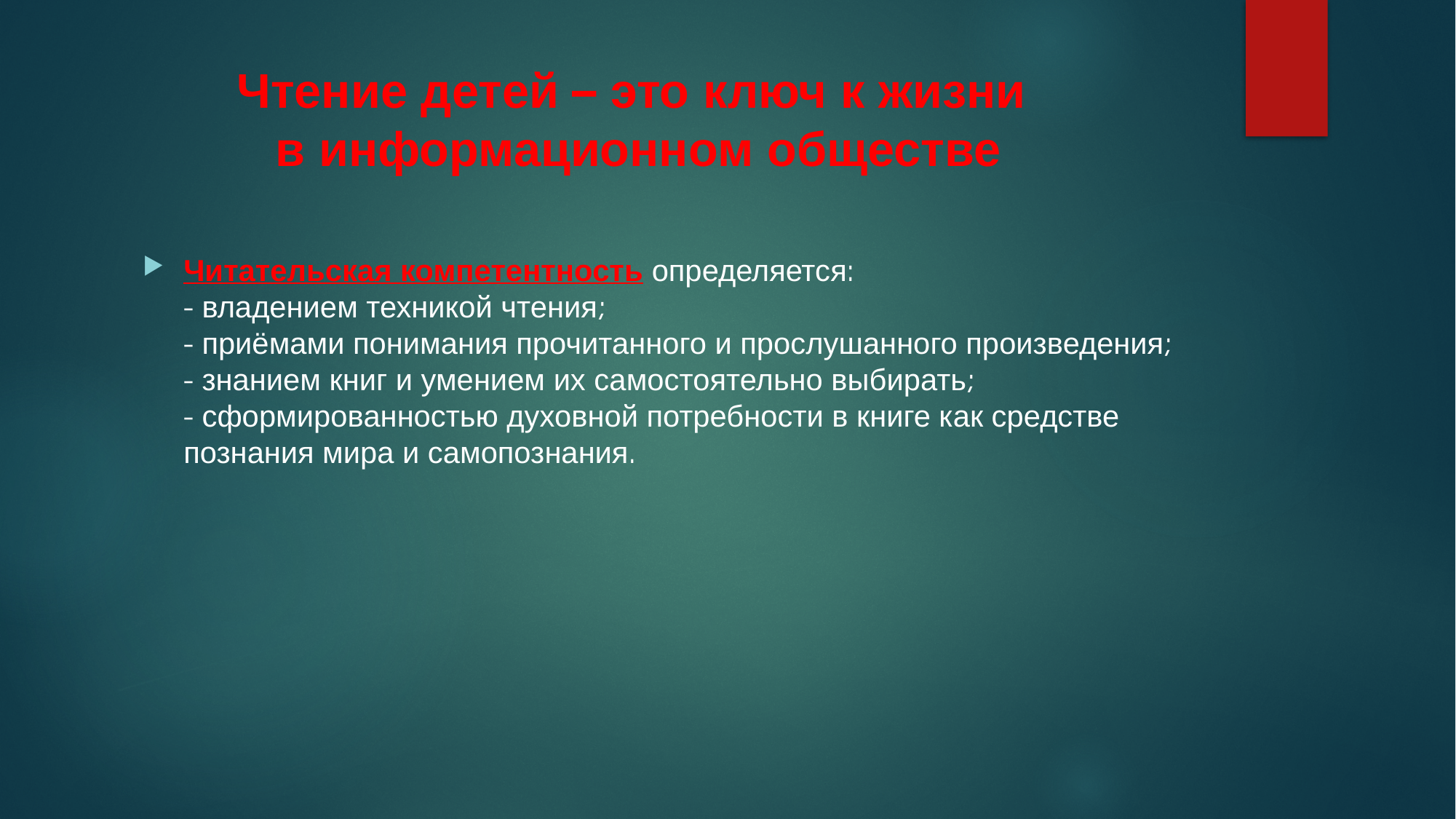

# Чтение детей – это ключ к жизни в информационном обществе
Читательская компетентность определяется:
- владением техникой чтения;
- приёмами понимания прочитанного и прослушанного произведения;
- знанием книг и умением их самостоятельно выбирать;
- сформированностью духовной потребности в книге как средстве познания мира и самопознания.